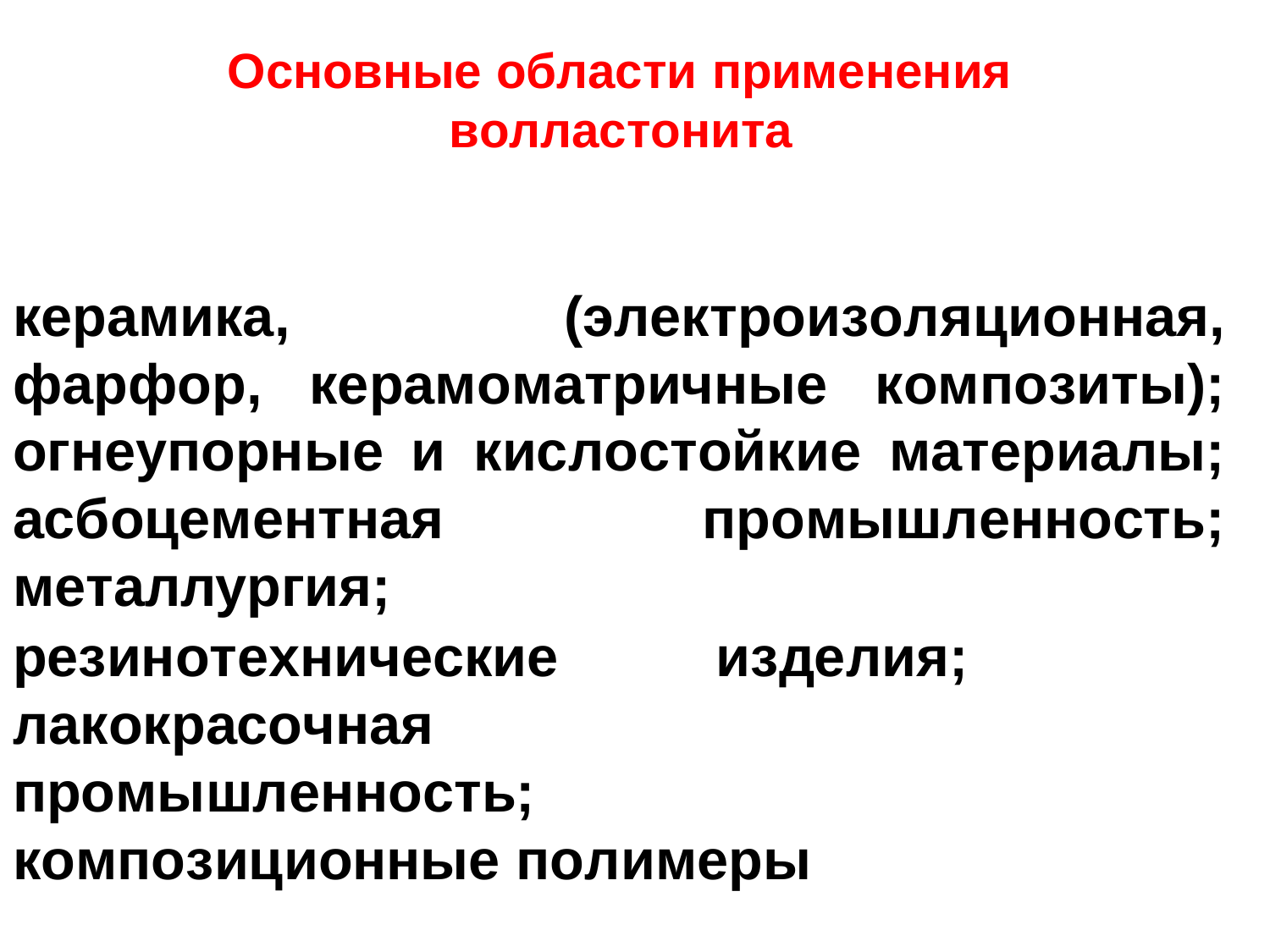

# Основные области применения волластонита
керамика, (электроизоляционная, фарфор, керамоматричные композиты); огнеупорные и кислостойкие материалы; асбоцементная промышленность; металлургия;
резинотехнические изделия; лакокрасочная промышленность; композиционные полимеры